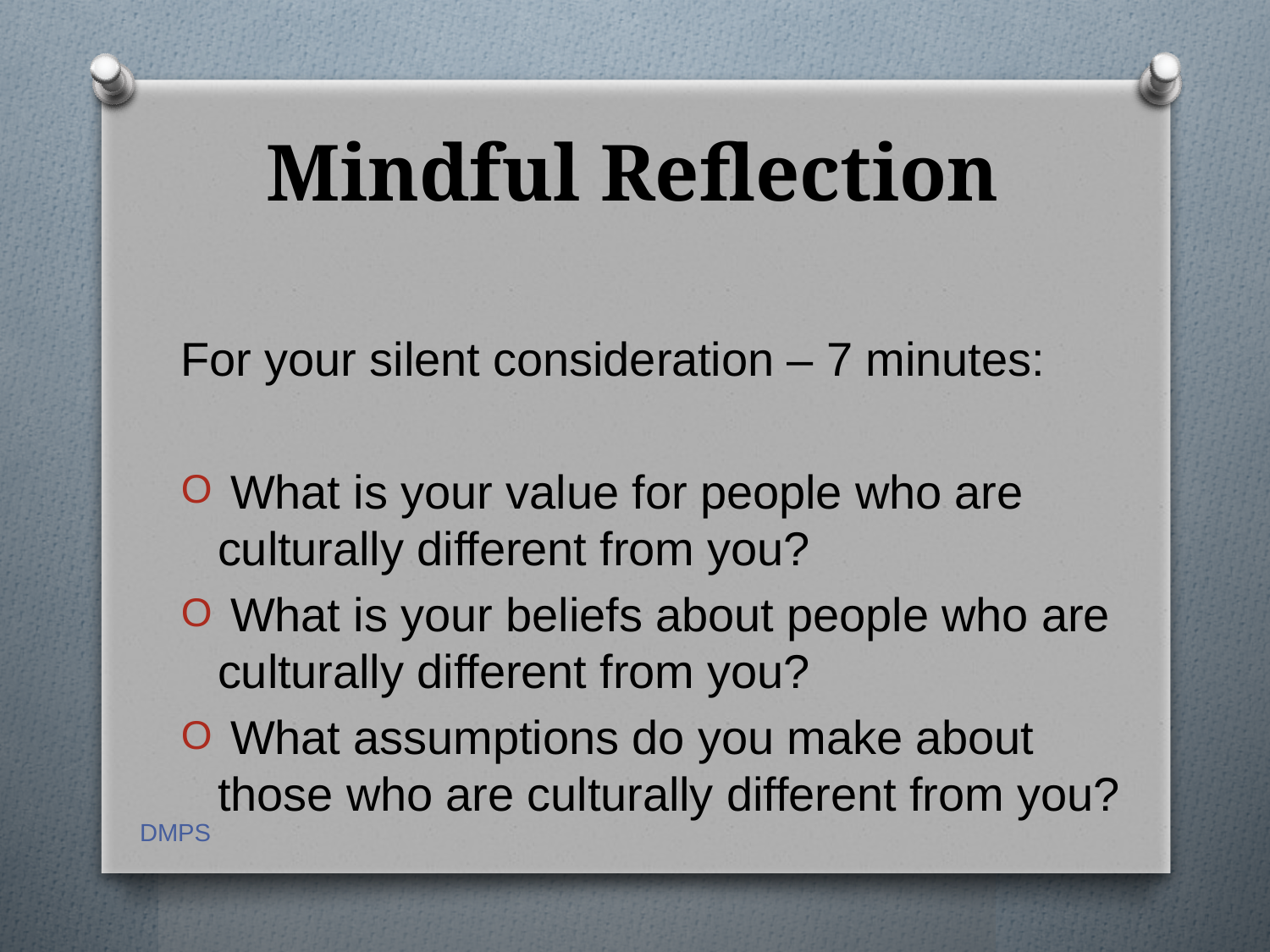

# Mindful Reflection

For your silent consideration – 7 minutes:

 What is your value for people who are culturally different from you?
 What is your beliefs about people who are culturally different from you?
 What assumptions do you make about those who are culturally different from you?

DMPS